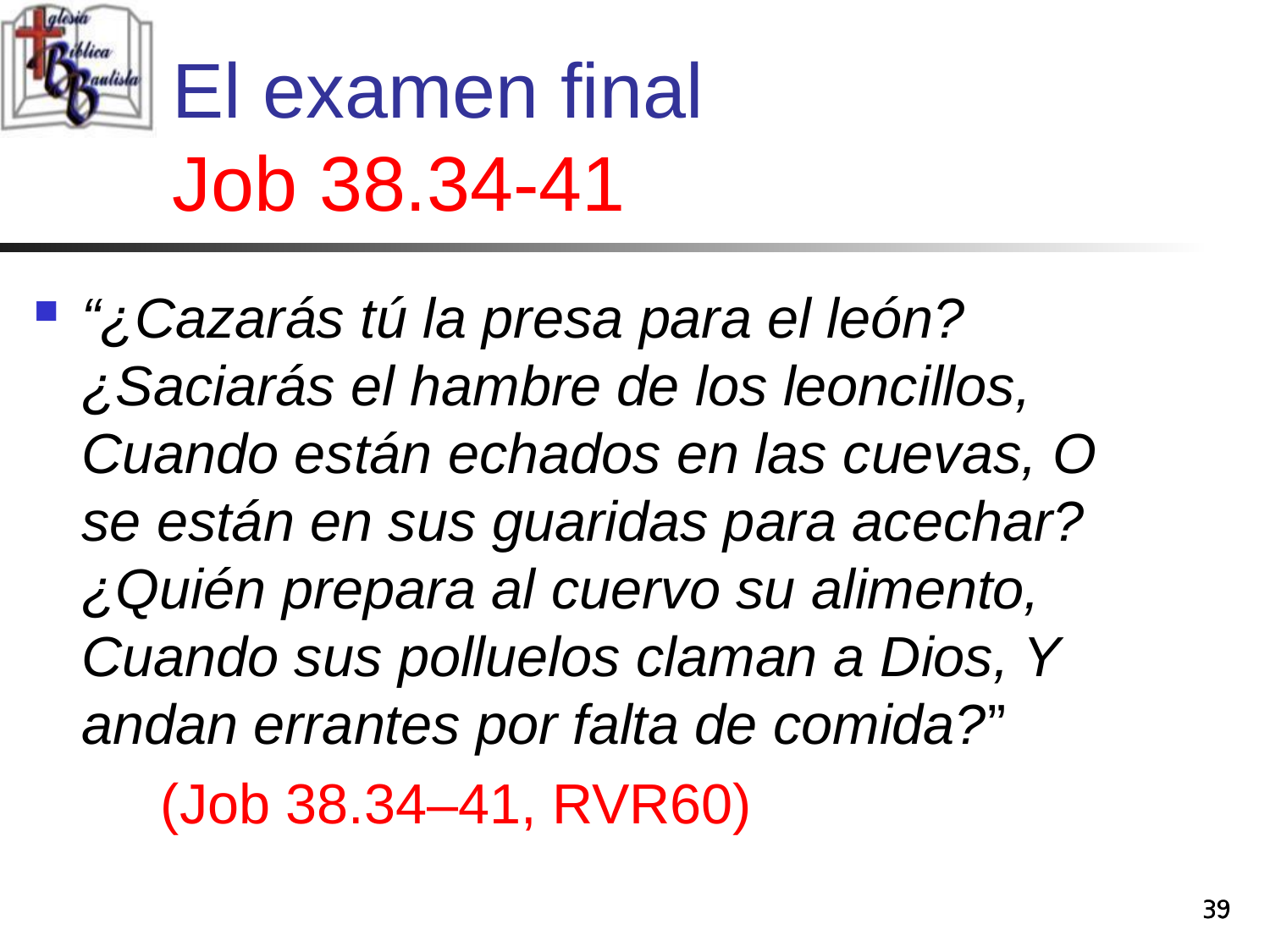

# El examen final Job 38.34-41
“¿Cazarás tú la presa para el león? ¿Saciarás el hambre de los leoncillos, Cuando están echados en las cuevas, O se están en sus guaridas para acechar? ¿Quién prepara al cuervo su alimento, Cuando sus polluelos claman a Dios, Y andan errantes por falta de comida?”
	(Job 38.34–41, RVR60)

39
39